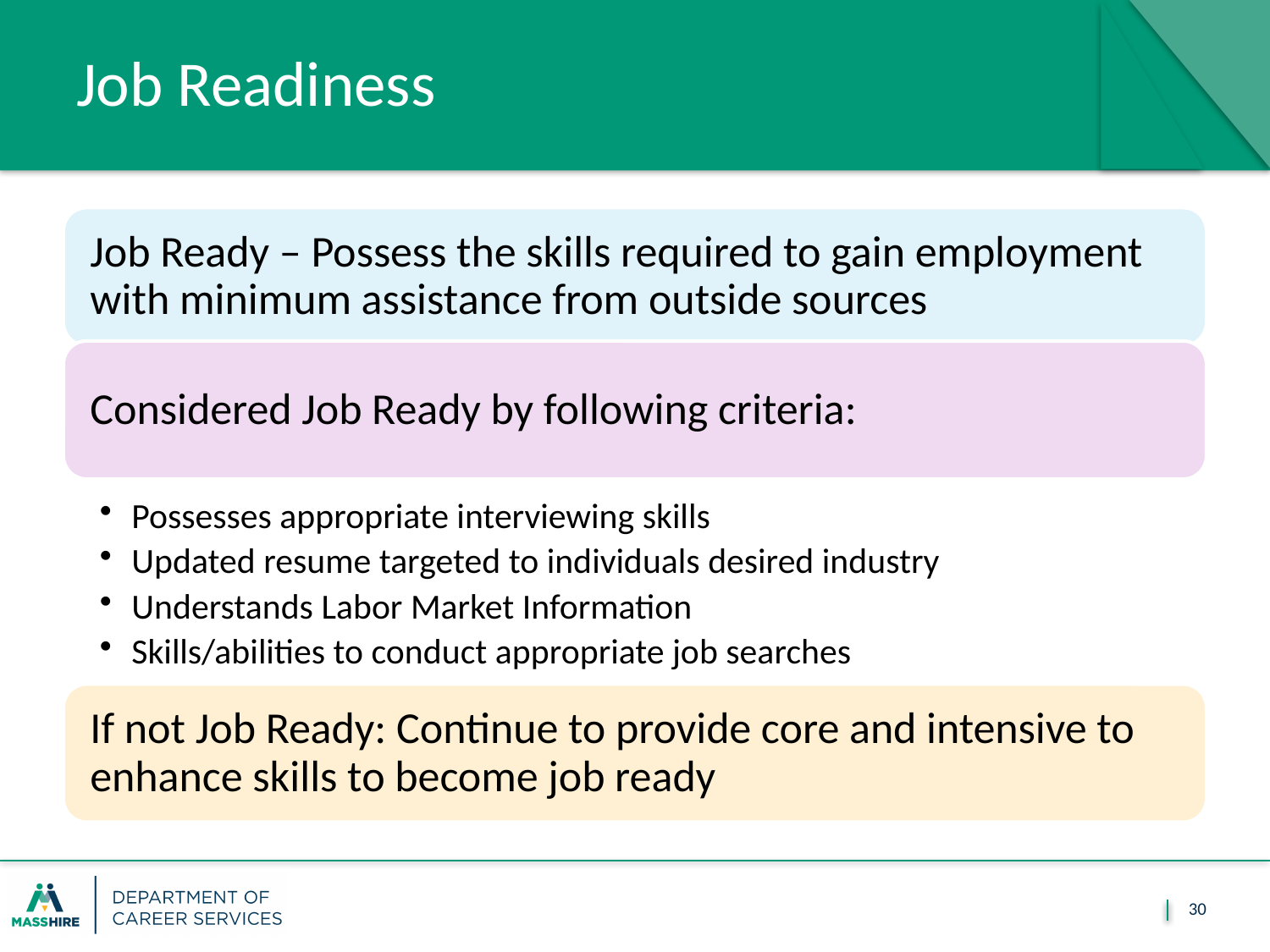

# Job Readiness
Job Ready – Possess the skills required to gain employment with minimum assistance from outside sources
Considered Job Ready by following criteria:
Possesses appropriate interviewing skills
Updated resume targeted to individuals desired industry
Understands Labor Market Information
Skills/abilities to conduct appropriate job searches
If not Job Ready: Continue to provide core and intensive to enhance skills to become job ready
30